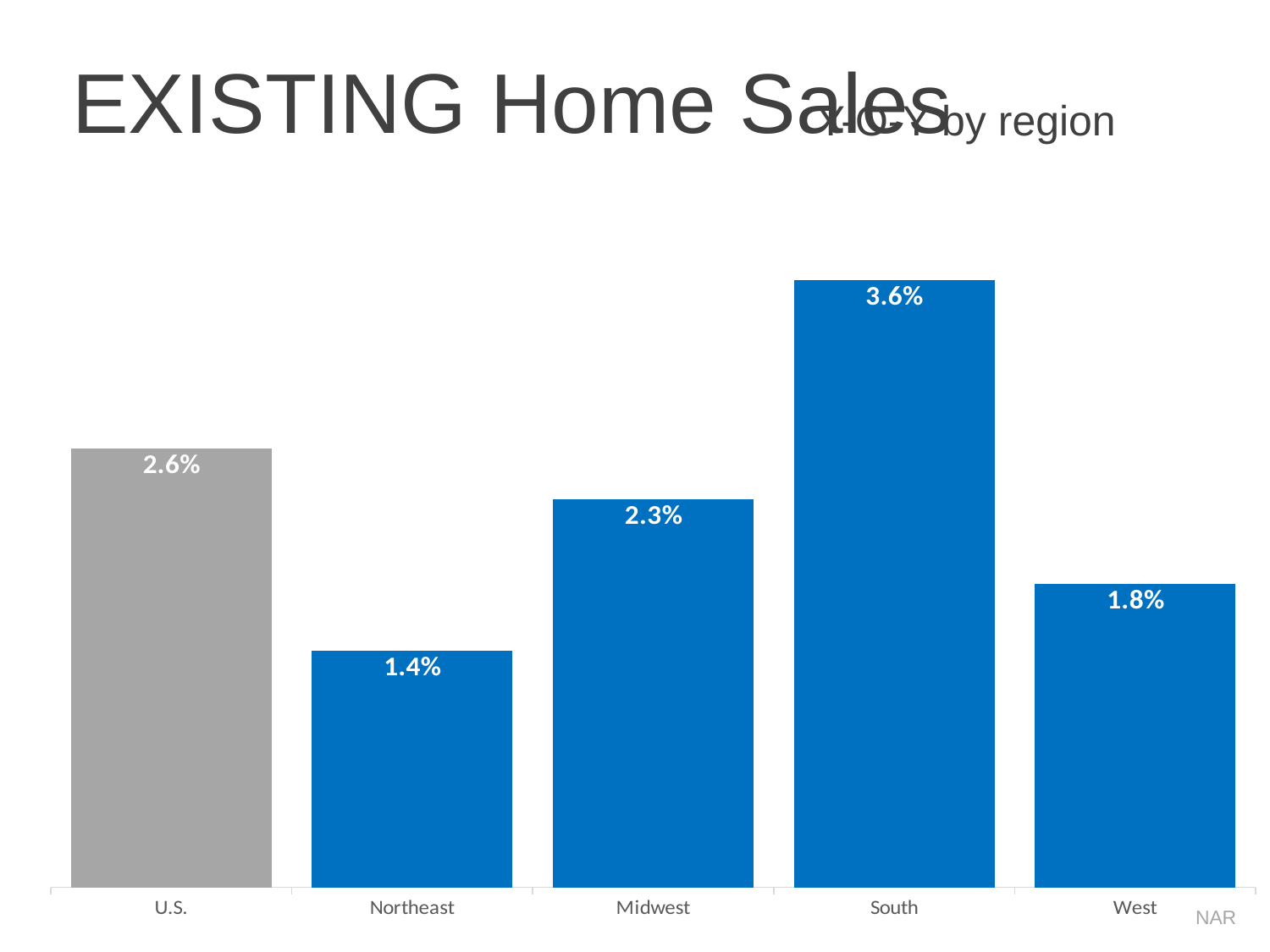

EXISTING Home Sales
Y-O-Y by region

### Chart

| Category | Series 1 |
|---|---|
| U.S. | 0.026 |
| Northeast | 0.014 |
| Midwest | 0.023 |
| South | 0.036 |
| West | 0.018 |
South
NAR